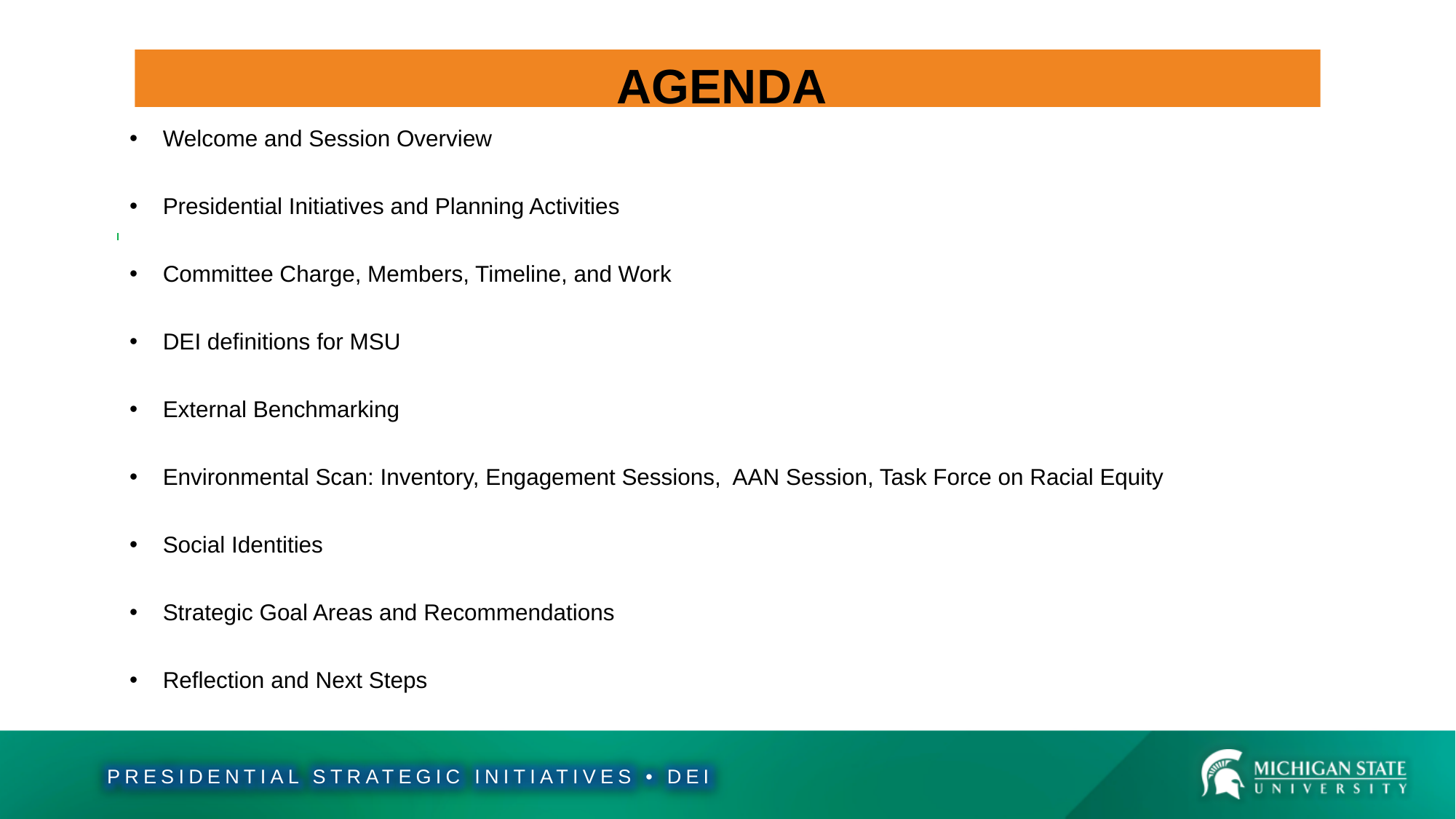

# Agenda
AGENDA
Welcome and Session Overview

Presidential Initiatives and Planning Activities

Committee Charge, Members, Timeline, and Work

DEI definitions for MSU

External Benchmarking

Environmental Scan: Inventory, Engagement Sessions,  AAN Session, Task Force on Racial Equity

Social Identities

Strategic Goal Areas and Recommendations

Reflection and Next Steps